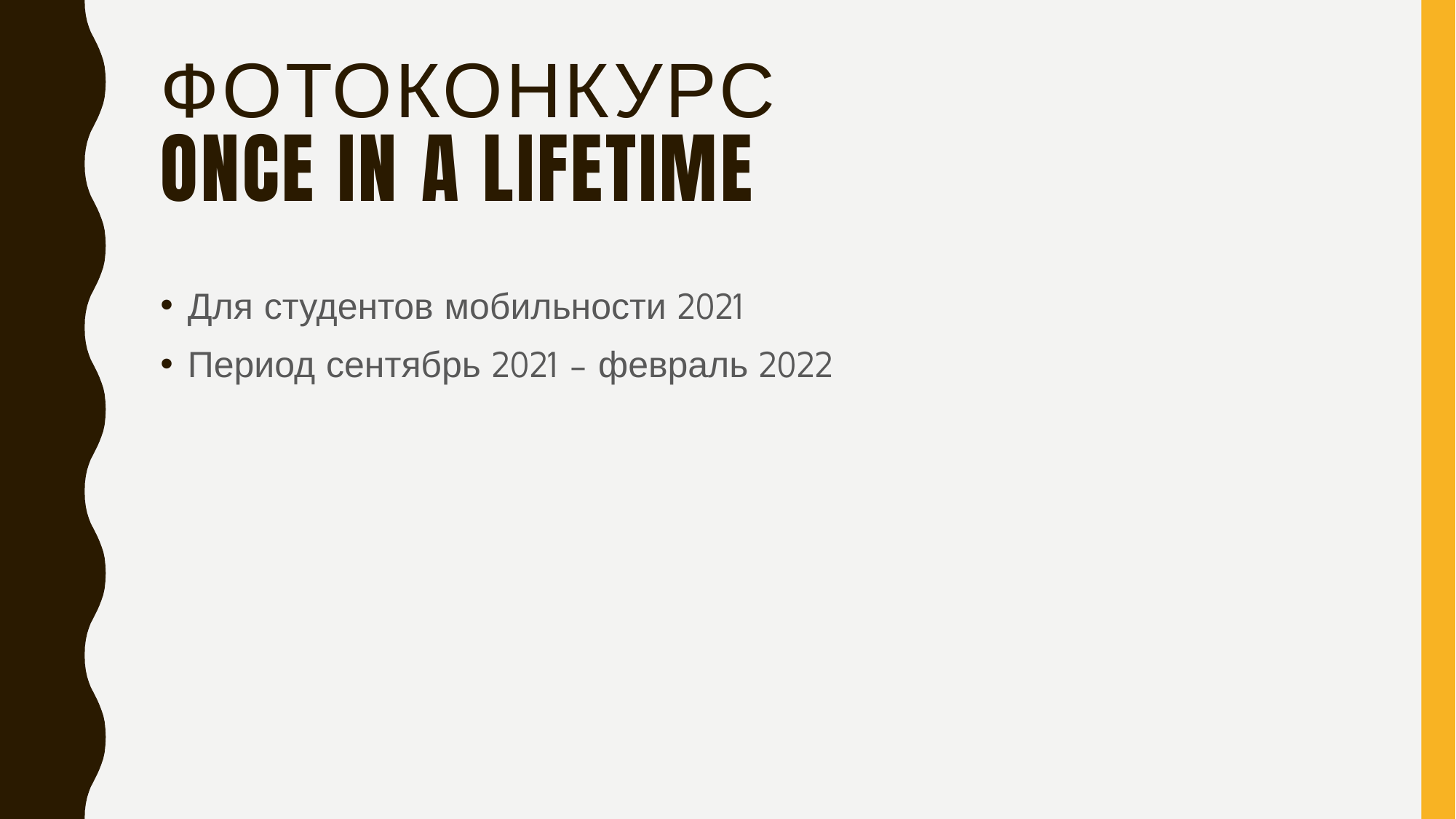

# фотоКонкурс Once in a lifetime
Для студентов мобильности 2021
Период сентябрь 2021 – февраль 2022